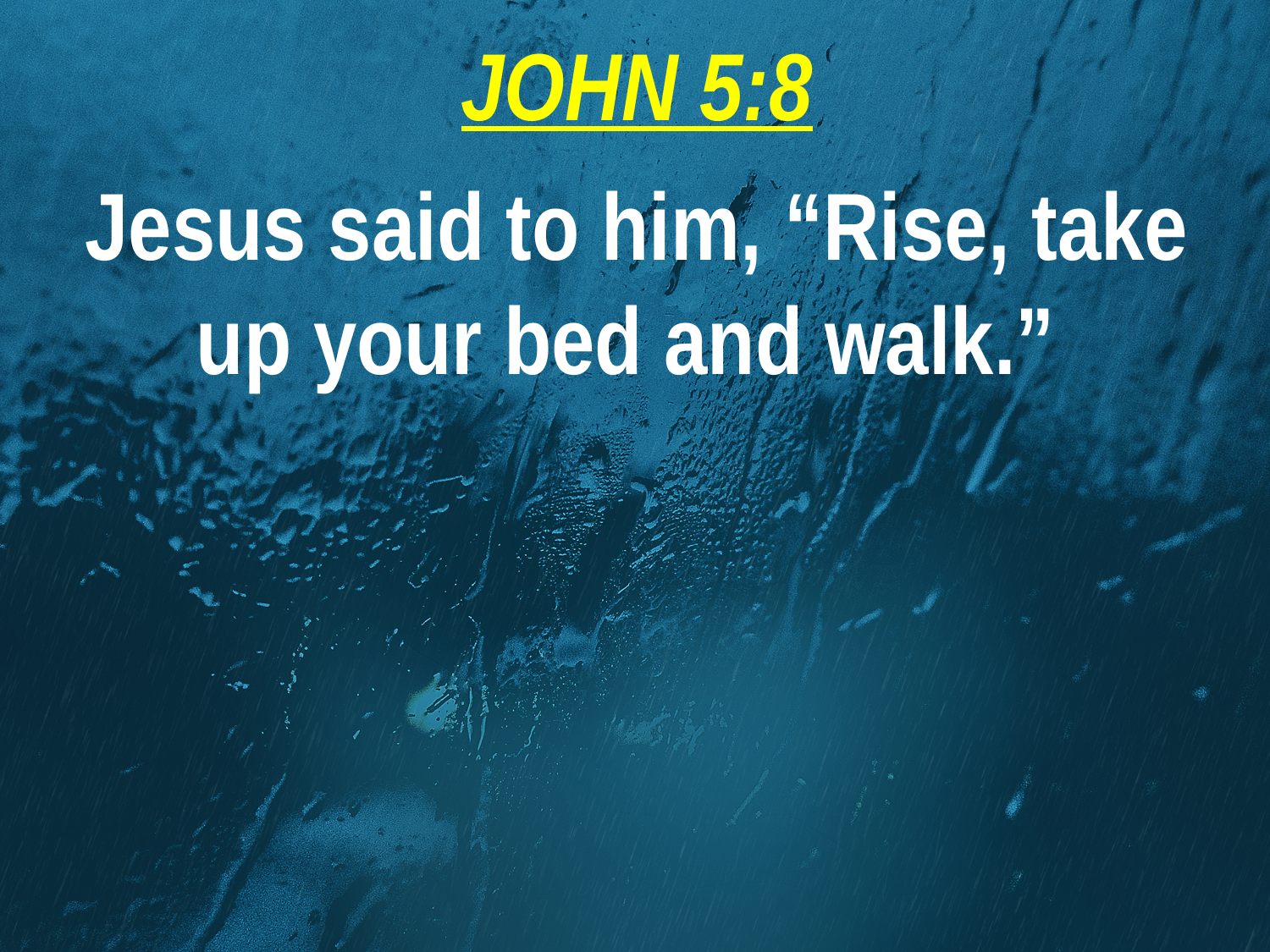

JOHN 5:8

Jesus said to him, “Rise, take up your bed and walk.”